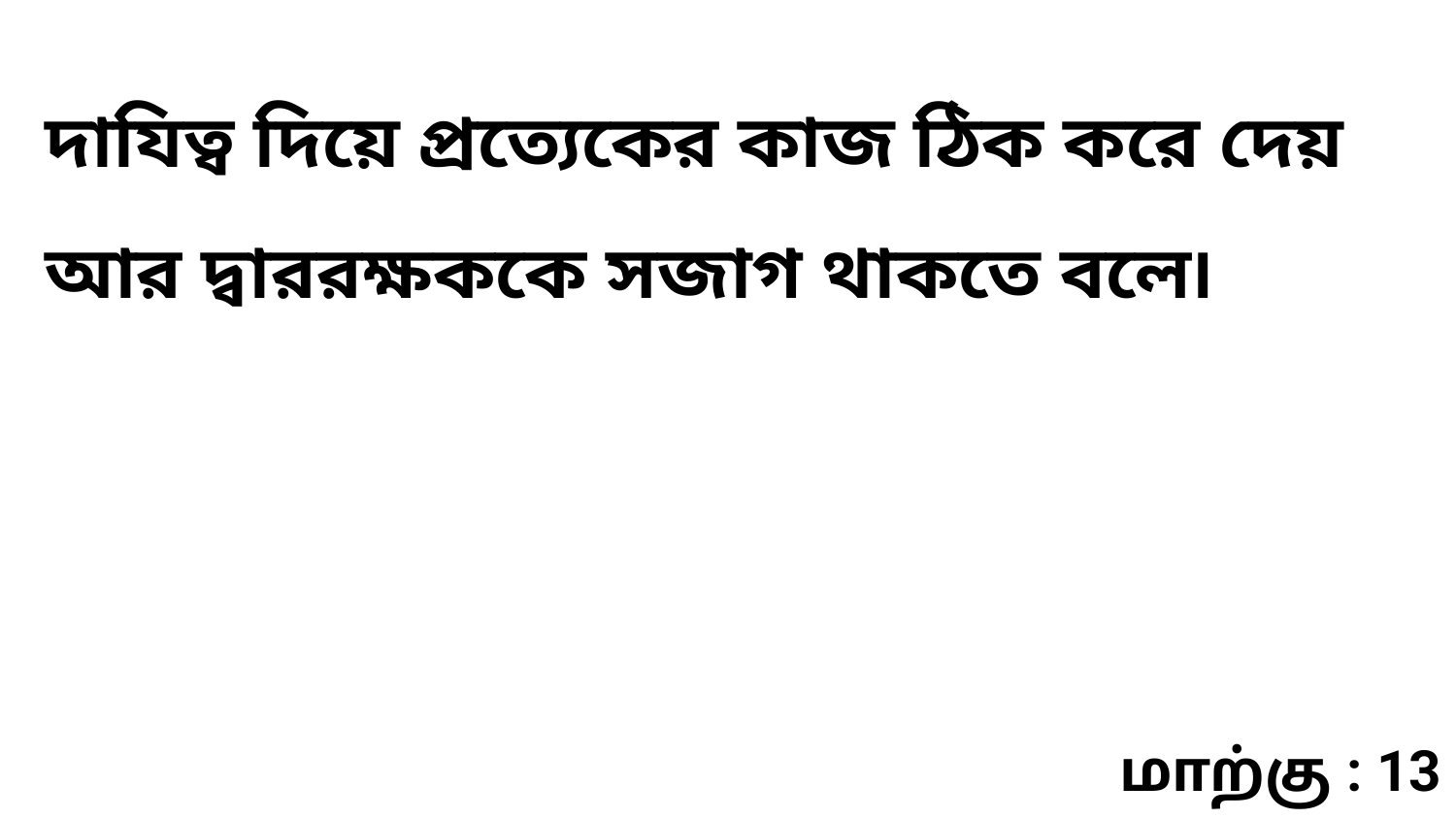

দাযিত্ব দিয়ে প্রত্যেকের কাজ ঠিক করে দেয় আর দ্বাররক্ষককে সজাগ থাকতে বলে৷
மாற்கு : 13